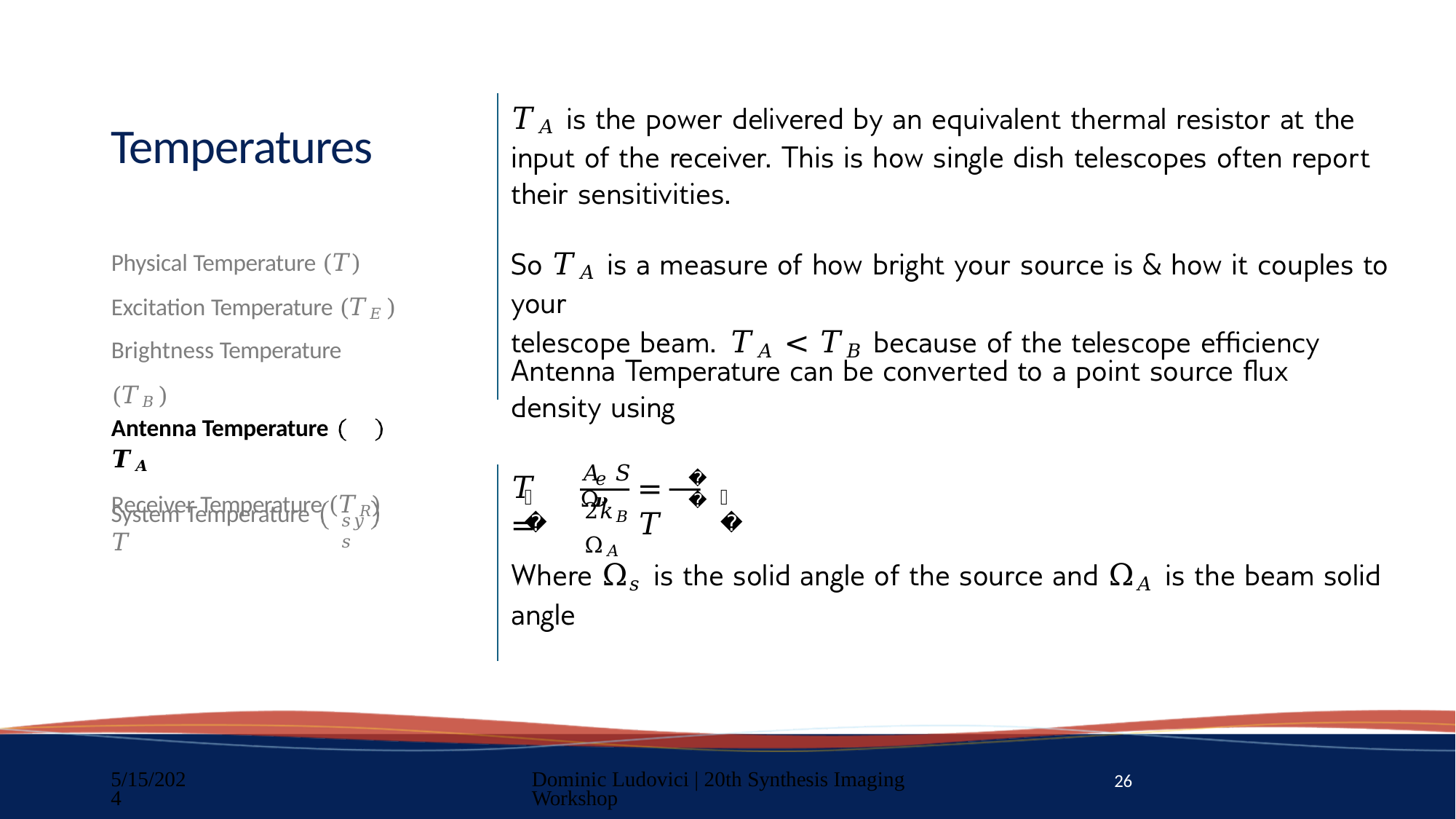

𝑇𝐴 is the power delivered by an equivalent thermal resistor at the input of the receiver. This is how single dish telescopes often report their sensitivities.
# Temperatures
Physical Temperature (𝑇) Excitation Temperature (𝑇𝐸 ) Brightness Temperature (𝑇𝐵 )
So 𝑇𝐴 is a measure of how bright your source is & how it couples to your
telescope beam. 𝑇𝐴 < 𝑇𝐵 because of the telescope efficiency
Antenna Temperature can be converted to a point source flux density using
Antenna Temperature	𝑻𝑨
Receiver Temperature (𝑇𝑅)

𝐴 𝑆	Ω
𝑒  𝝂
𝑠
𝑇	=
=	𝑇
𝐴
𝐵

2𝑘𝐵	Ω𝐴
System Temperature	𝑇

𝑠𝑦𝑠
Where Ω𝑠 is the solid angle of the source and Ω𝐴 is the beam solid angle
5/15/2024
Dominic Ludovici | 20th Synthesis Imaging Workshop
26